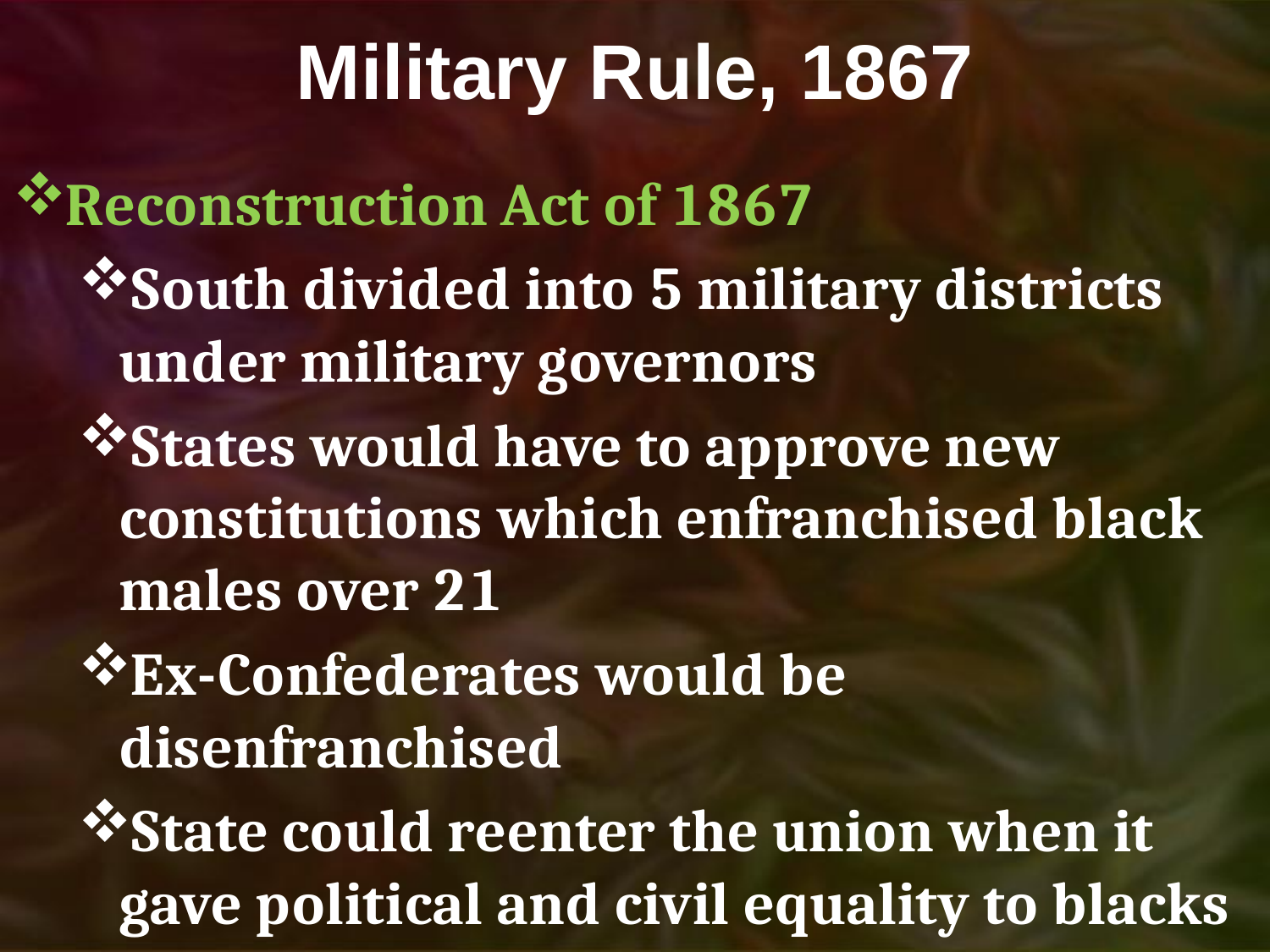

# Military Rule, 1867
Reconstruction Act of 1867
South divided into 5 military districts under military governors
States would have to approve new constitutions which enfranchised black males over 21
Ex-Confederates would be disenfranchised
State could reenter the union when it gave political and civil equality to blacks